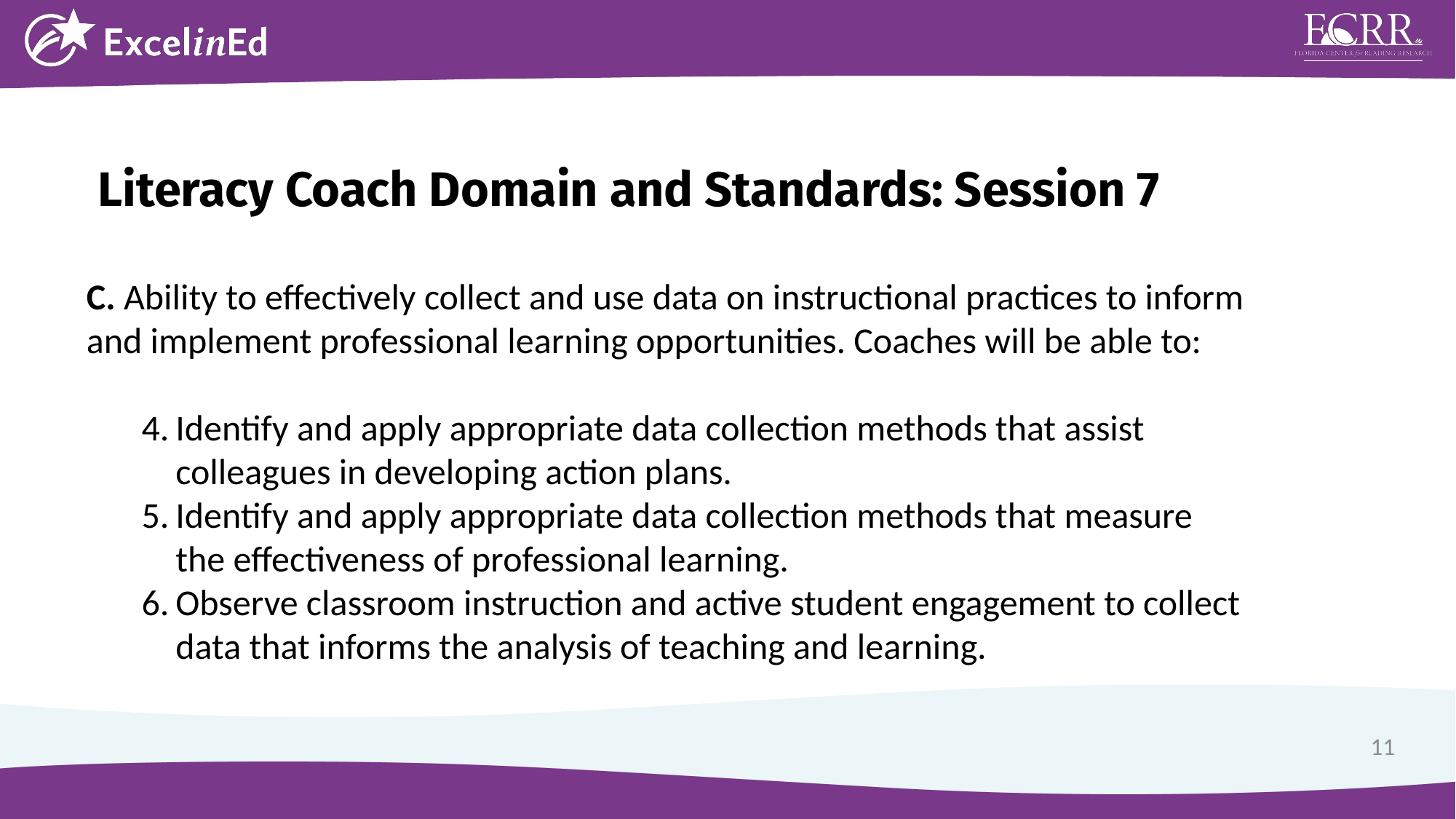

Literacy Coach Domain and Standards: Session 7
C. Ability to effectively collect and use data on instructional practices to inform and implement professional learning opportunities. Coaches will be able to:

Identify and apply appropriate data collection methods that assist colleagues in developing action plans.
Identify and apply appropriate data collection methods that measure
the effectiveness of professional learning.
Observe classroom instruction and active student engagement to collect data that informs the analysis of teaching and learning.
11